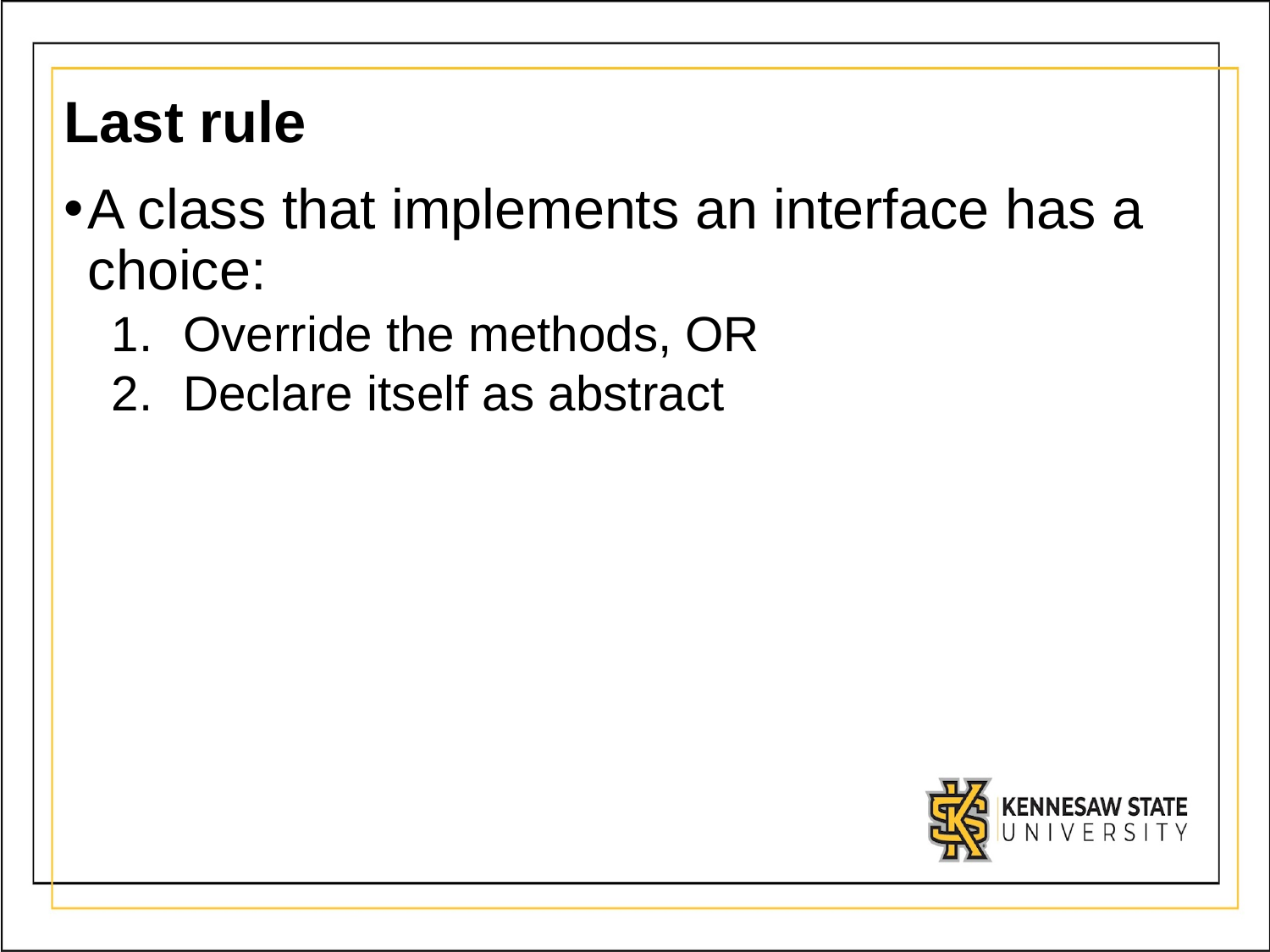

# Last rule
A class that implements an interface has a choice:
Override the methods, OR
Declare itself as abstract